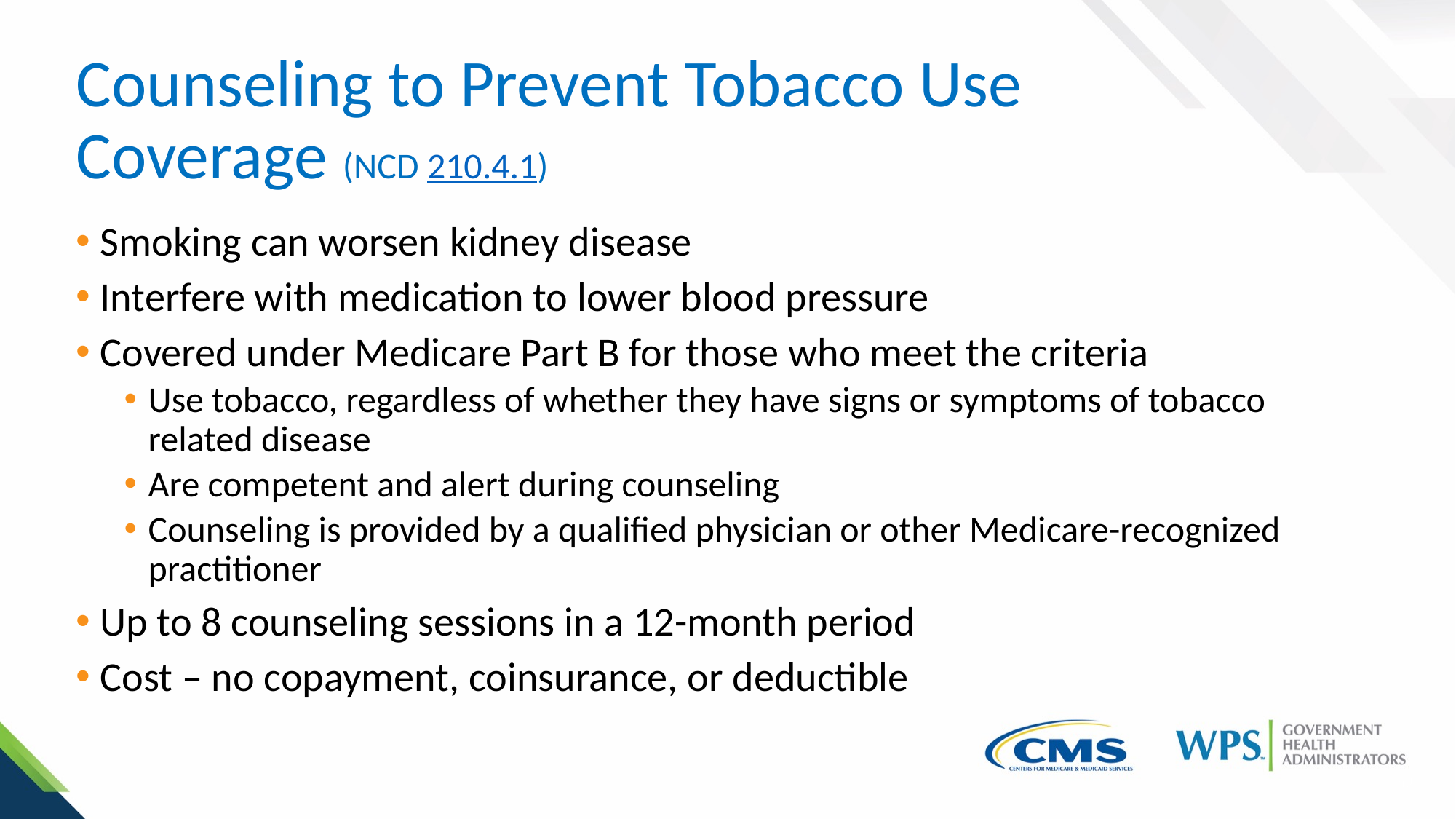

# Counseling to Prevent Tobacco Use Coverage (NCD 210.4.1)
Smoking can worsen kidney disease
Interfere with medication to lower blood pressure
Covered under Medicare Part B for those who meet the criteria
Use tobacco, regardless of whether they have signs or symptoms of tobacco related disease
Are competent and alert during counseling
Counseling is provided by a qualified physician or other Medicare-recognized practitioner
Up to 8 counseling sessions in a 12-month period
Cost – no copayment, coinsurance, or deductible